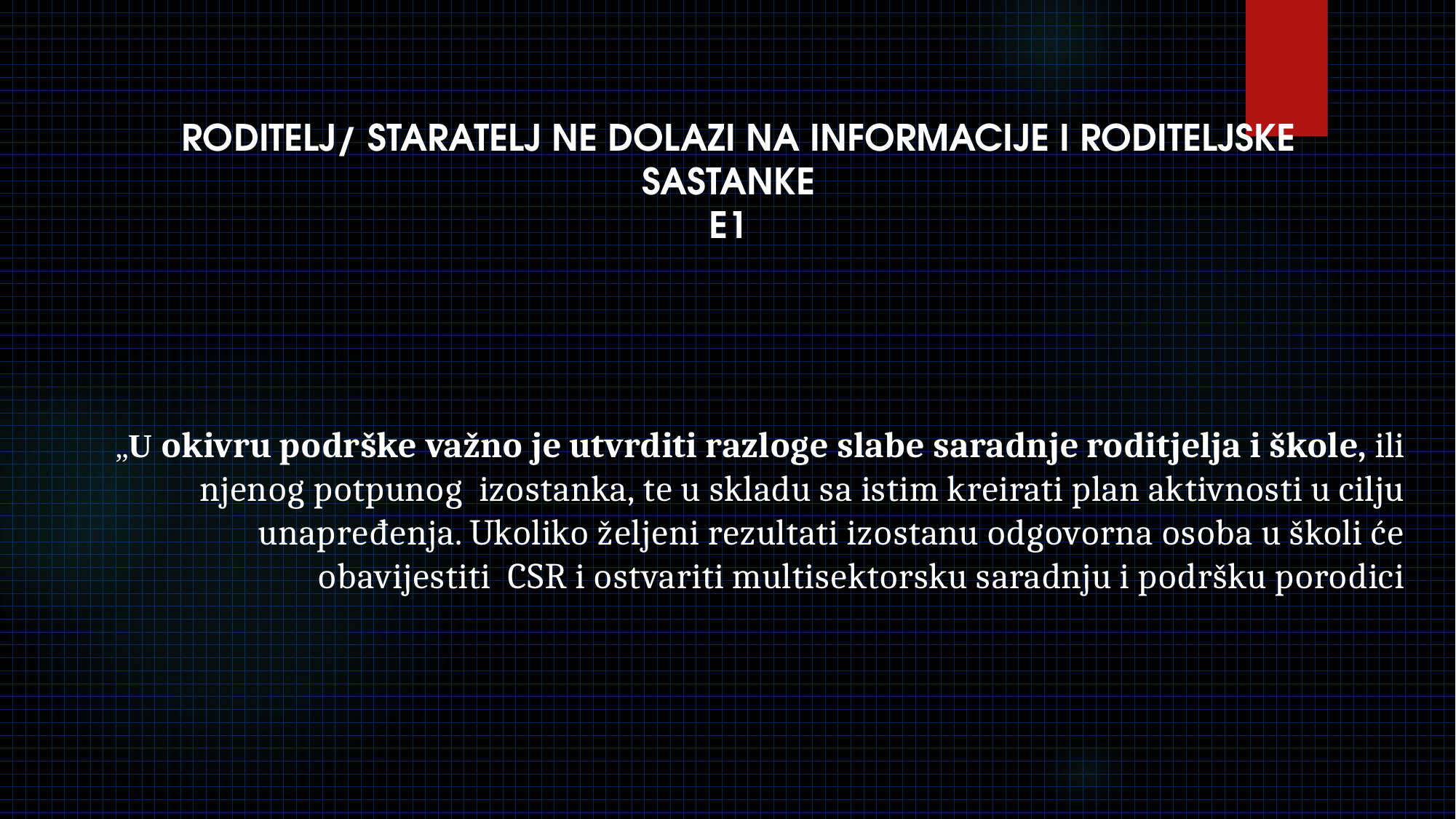

# RODITELJ/ STARATELJ NE DOLAZI NA INFORMACIJE I RODITELJSKE SASTANKE E1

     „U okivru podrške važno je utvrditi razloge slabe saradnje roditjelja i škole, ili njenog potpunog  izostanka, te u skladu sa istim kreirati plan aktivnosti u cilju unapređenja. Ukoliko željeni rezultati izostanu odgovorna osoba u školi će obavijestiti  CSR i ostvariti multisektorsku saradnju i podršku porodici